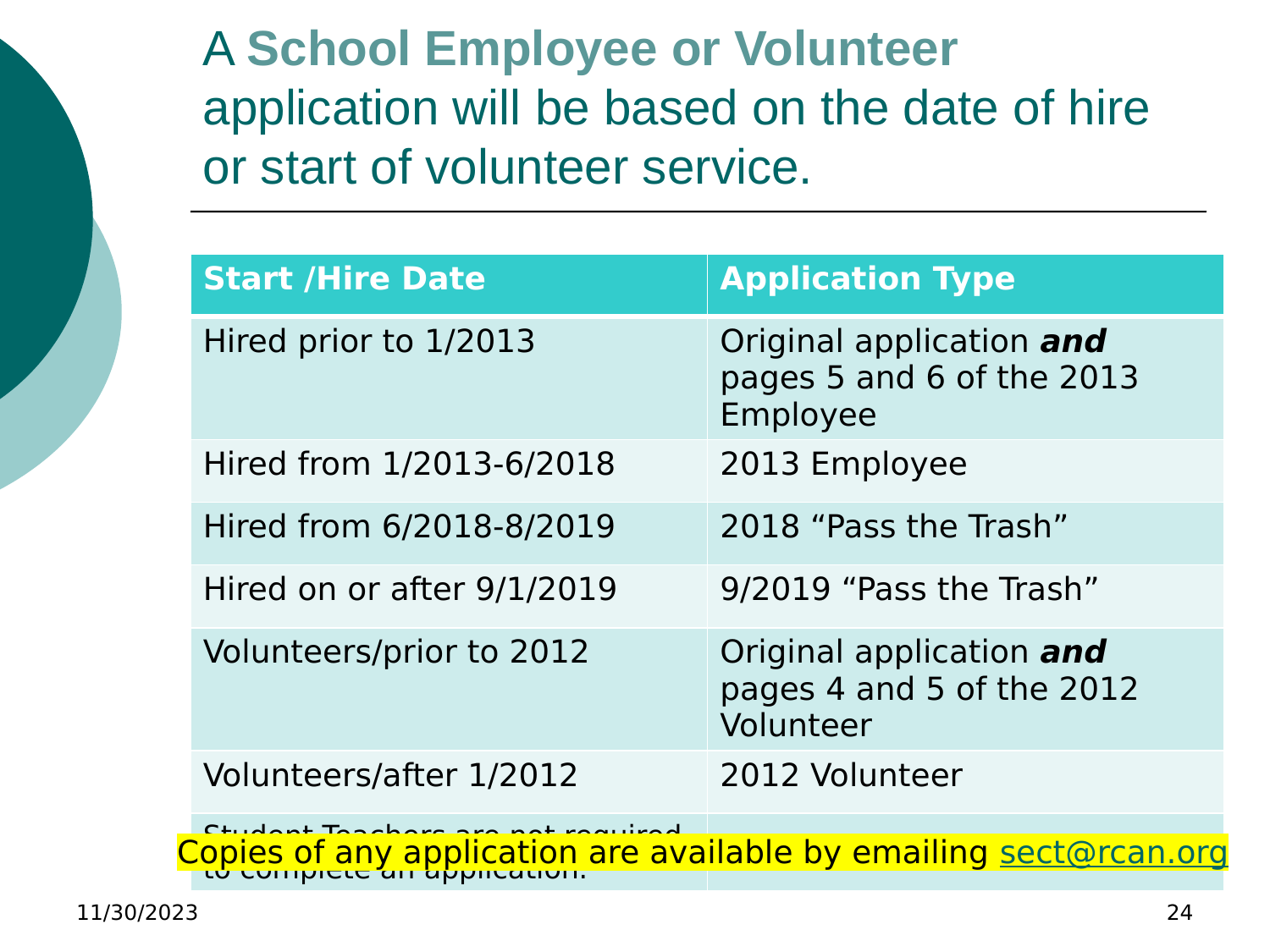

# A School Employee or Volunteer application will be based on the date of hire or start of volunteer service.
| Start /Hire Date | Application Type |
| --- | --- |
| Hired prior to 1/2013 | Original application and pages 5 and 6 of the 2013 Employee |
| Hired from 1/2013-6/2018 | 2013 Employee |
| Hired from 6/2018-8/2019 | 2018 “Pass the Trash” |
| Hired on or after 9/1/2019 | 9/2019 “Pass the Trash” |
| Volunteers/prior to 2012 | Original application and pages 4 and 5 of the 2012 Volunteer |
| Volunteers/after 1/2012 | 2012 Volunteer |
| Student Teachers are not required to complete an application. |  |
Copies of any application are available by emailing sect@rcan.org
11/30/2023
24